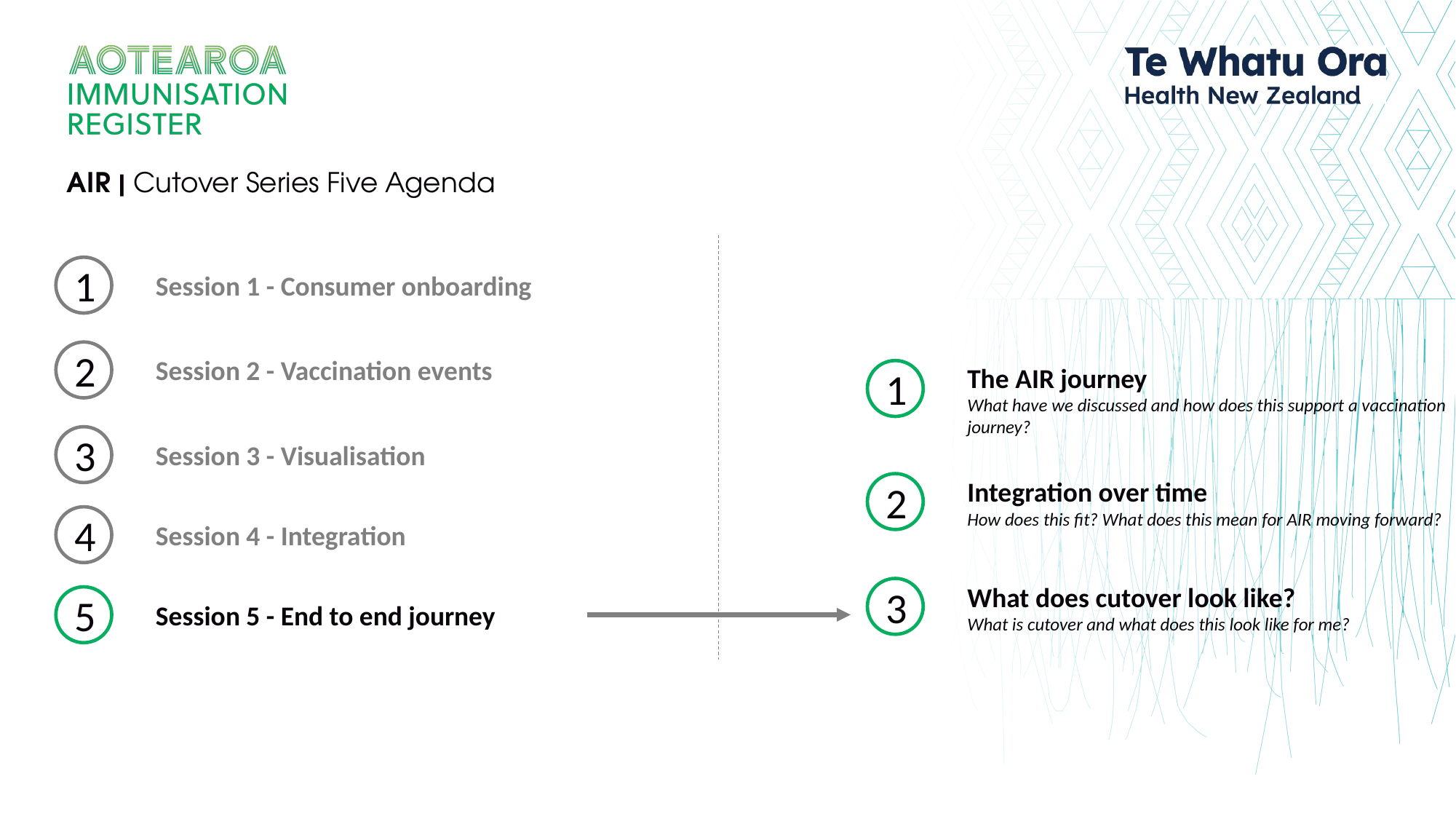

AIR | Cutover Series Five Agenda
1
Session 1 - Consumer onboarding
2
Session 2 - Vaccination events
The AIR journey
What have we discussed and how does this support a vaccination journey?
1
3
Session 3 - Visualisation
Integration over time
How does this fit? What does this mean for AIR moving forward?
2
4
Session 4 - Integration
What does cutover look like?
What is cutover and what does this look like for me?
3
5
Session 5 - End to end journey